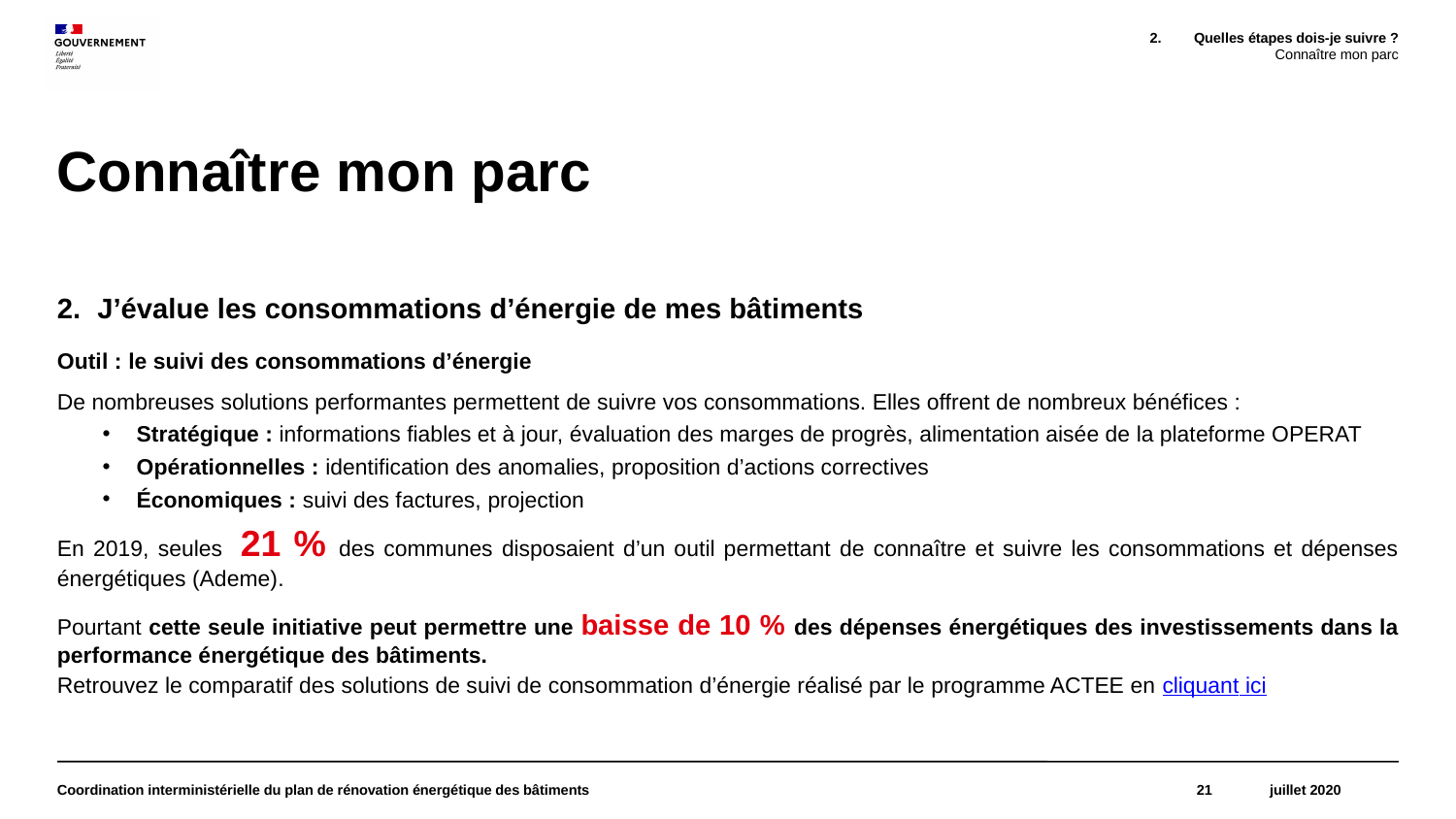

Quelles étapes dois-je suivre ?
Connaître mon parc
# Connaître mon parc
J’évalue les consommations d’énergie de mes bâtiments
Outil : le suivi des consommations d’énergie
De nombreuses solutions performantes permettent de suivre vos consommations. Elles offrent de nombreux bénéfices :
 Stratégique : informations fiables et à jour, évaluation des marges de progrès, alimentation aisée de la plateforme OPERAT
 Opérationnelles : identification des anomalies, proposition d’actions correctives
 économiques : suivi des factures, projection
En 2019, seules  21 % des communes disposaient d’un outil permettant de connaître et suivre les consommations et dépenses énergétiques (Ademe).
Pourtant cette seule initiative peut permettre une baisse de 10 % des dépenses énergétiques des investissements dans la performance énergétique des bâtiments.
Retrouvez le comparatif des solutions de suivi de consommation d’énergie réalisé par le programme ACTEE en cliquant ici
Coordination interministérielle du plan de rénovation énergétique des bâtiments
21
juillet 2020